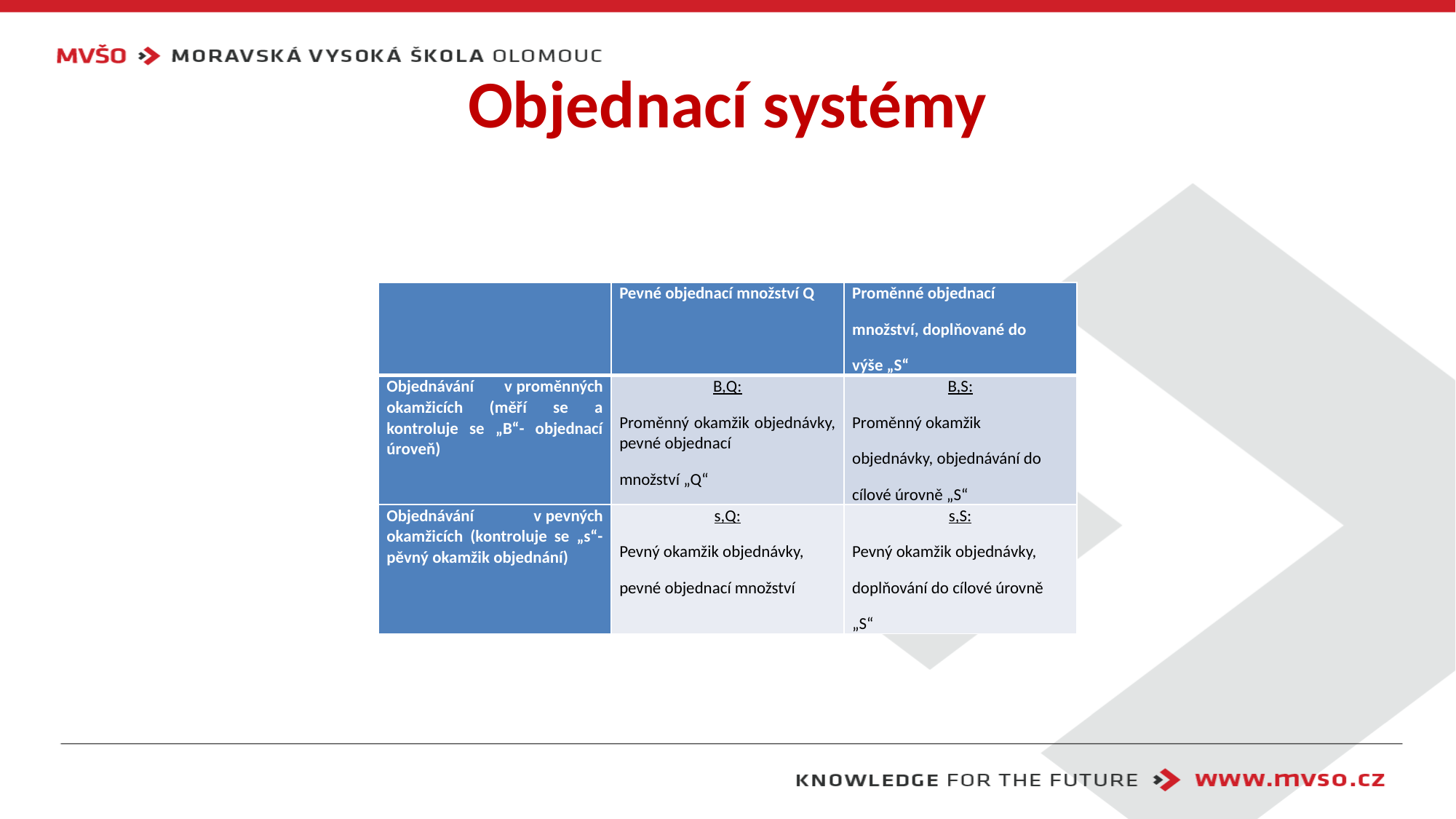

# Objednací systémy
|  | Pevné objednací množství Q | Proměnné objednací množství, doplňované do výše „S“ |
| --- | --- | --- |
| Objednávání v proměnných okamžicích (měří se a kontroluje se „B“- objednací úroveň) | B,Q: Proměnný okamžik objednávky, pevné objednací množství „Q“ | B,S: Proměnný okamžik objednávky, objednávání do cílové úrovně „S“ |
| Objednávání v pevných okamžicích (kontroluje se „s“-pěvný okamžik objednání) | s,Q: Pevný okamžik objednávky, pevné objednací množství | s,S: Pevný okamžik objednávky, doplňování do cílové úrovně „S“ |